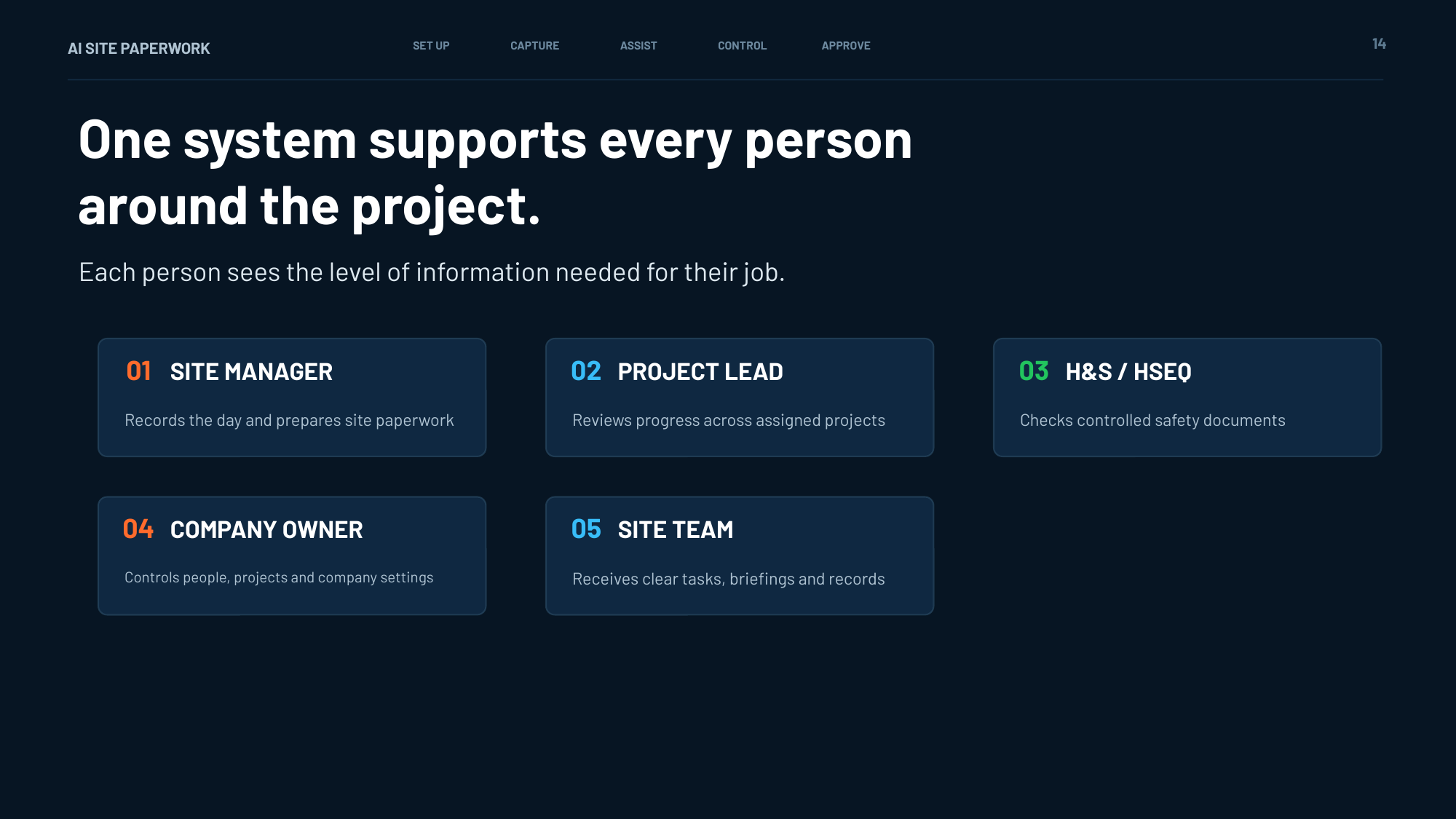

14
AI SITE PAPERWORK
SET UP
CAPTURE
ASSIST
CONTROL
APPROVE

One system supports every person
around the project.
Each person sees the level of information needed for their job.

01
02
03
SITE MANAGER
PROJECT LEAD
H&S / HSEQ
Records the day and prepares site paperwork
Reviews progress across assigned projects
Checks controlled safety documents

04
05
COMPANY OWNER
SITE TEAM
Controls people, projects and company settings
Receives clear tasks, briefings and records